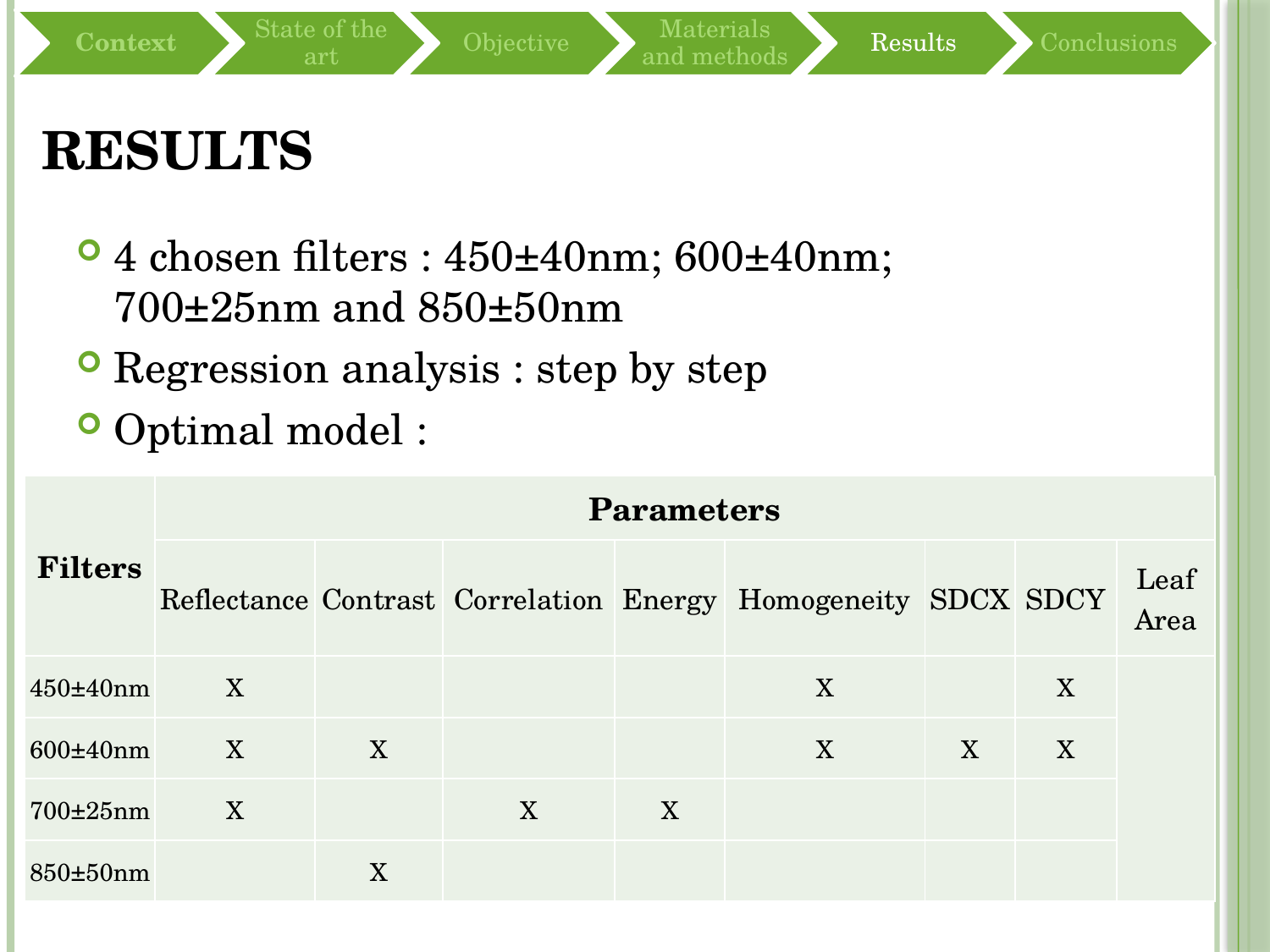

Context
State of the art
Objective
Materials and methods
Results
Conclusions
# Results
4 chosen filters : 450±40nm; 600±40nm; 700±25nm and 850±50nm
Regression analysis : step by step
Optimal model :

| Filters | Parameters |  |  |  |  |  |  |  |
| --- | --- | --- | --- | --- | --- | --- | --- | --- |
|  | Reflectance | Contrast | Correlation | Energy | Homogeneity | SDCX | SDCY | Leaf Area |
| 450±40nm | X |  |  |  | X |  | X |  |
| 600±40nm | X | X |  |  | X | X | X |  |
| 700±25nm | X |  | X | X |  |  |  |  |
| 850±50nm |  | X |  |  |  |  |  |  |
20